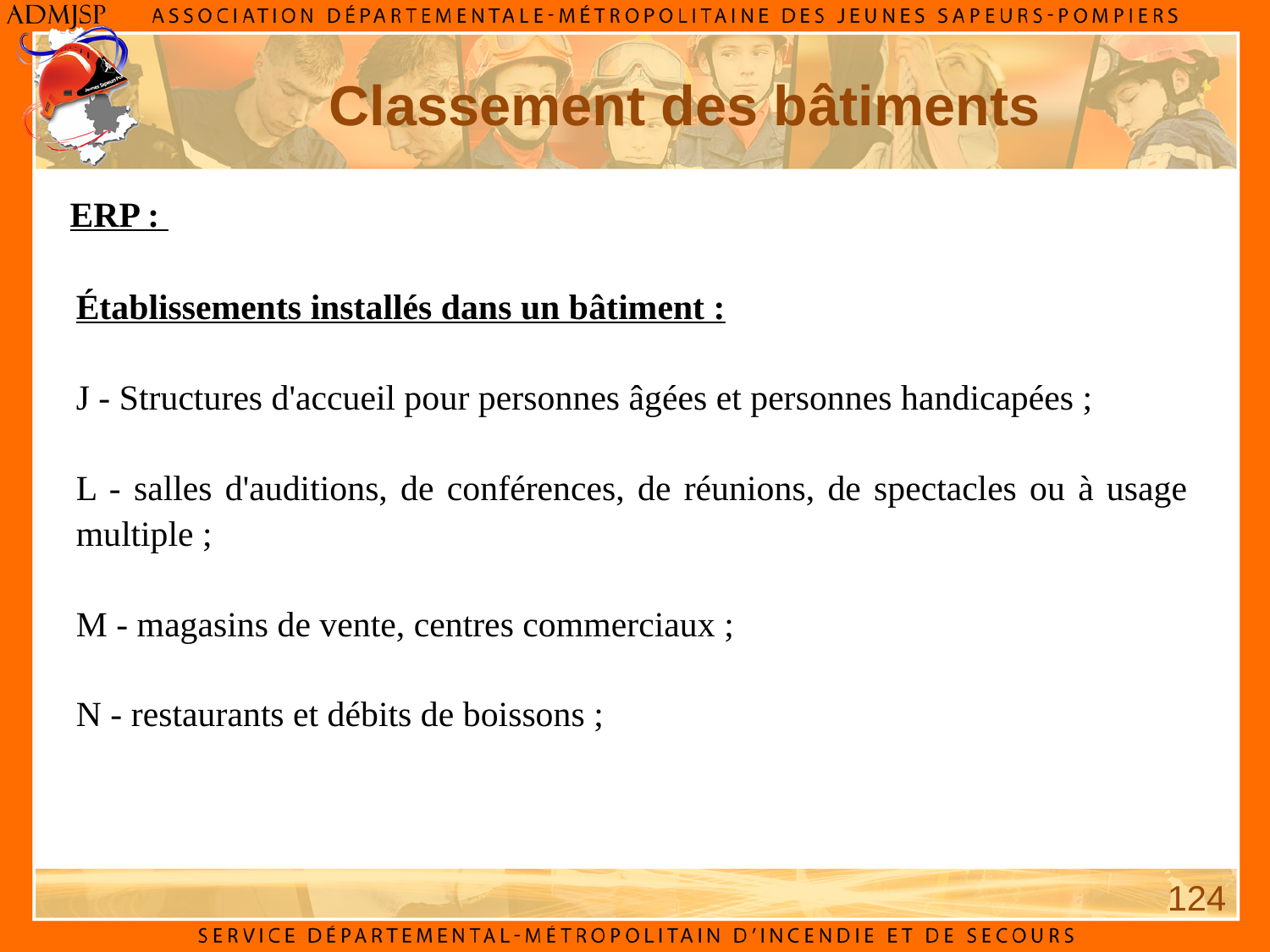

Classement des bâtiments
ERP :
Établissements installés dans un bâtiment :

J - Structures d'accueil pour personnes âgées et personnes handicapées ;

L - salles d'auditions, de conférences, de réunions, de spectacles ou à usage multiple ;

M - magasins de vente, centres commerciaux ;

N - restaurants et débits de boissons ;
124